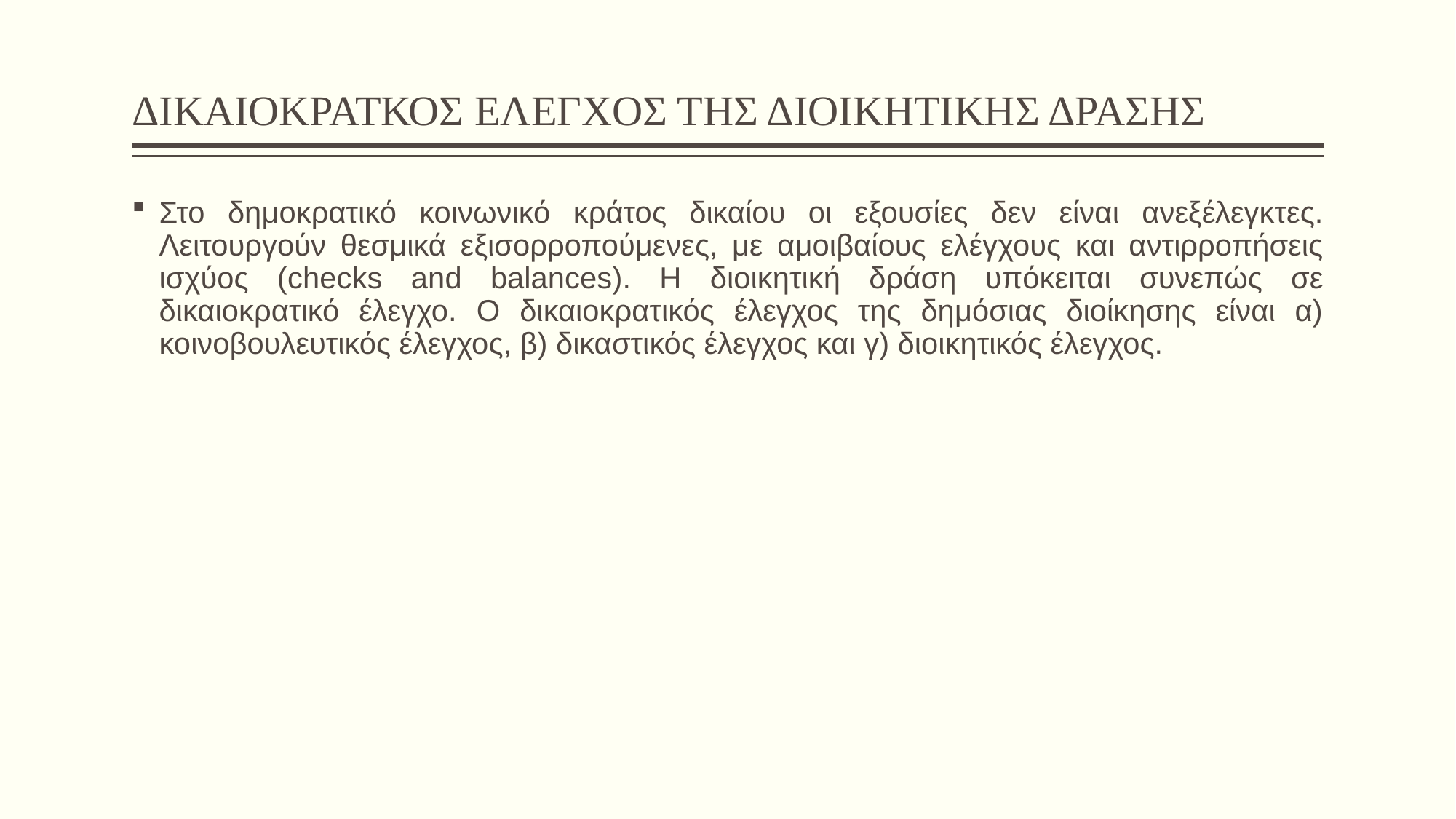

# ΔΙΚΑΙΟΚΡΑΤΚΟΣ ΕΛΕΓΧΟΣ ΤΗΣ ΔΙΟΙΚΗΤΙΚΗΣ ΔΡΑΣΗΣ
Στο δημοκρατικό κοινωνικό κράτος δικαίου οι εξουσίες δεν είναι ανεξέλεγκτες. Λειτουργούν θεσμικά εξισορροπούμενες, με αμοιβαίους ελέγχους και αντιρροπήσεις ισχύος (checks and balances). Η διοικητική δράση υπόκειται συνεπώς σε δικαιοκρατικό έλεγχο. Ο δικαιοκρατικός έλεγχος της δημόσιας διοίκησης είναι α) κοινοβουλευτικός έλεγχος, β) δικαστικός έλεγχος και γ) διοικητικός έλεγχος.